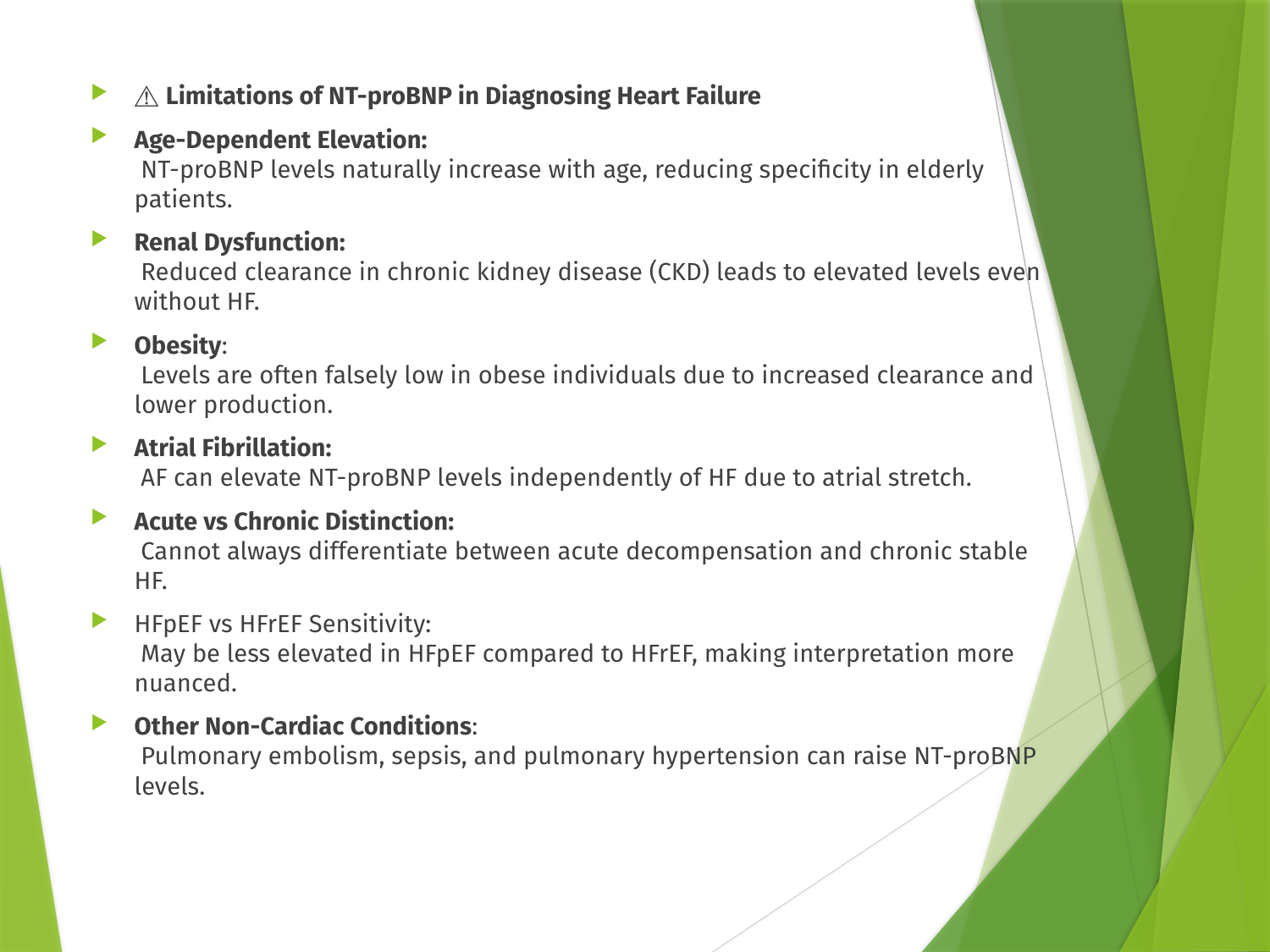

⚠️ Limitations of NT-proBNP in Diagnosing Heart Failure
Age-Dependent Elevation:
 NT-proBNP levels naturally increase with age, reducing specificity in elderly patients.
Renal Dysfunction:
 Reduced clearance in chronic kidney disease (CKD) leads to elevated levels even without HF.
Obesity:
 Levels are often falsely low in obese individuals due to increased clearance and lower production.
Atrial Fibrillation:
 AF can elevate NT-proBNP levels independently of HF due to atrial stretch.
Acute vs Chronic Distinction:
 Cannot always differentiate between acute decompensation and chronic stable HF.
HFpEF vs HFrEF Sensitivity:
 May be less elevated in HFpEF compared to HFrEF, making interpretation more nuanced.
Other Non-Cardiac Conditions:
 Pulmonary embolism, sepsis, and pulmonary hypertension can raise NT-proBNP levels.